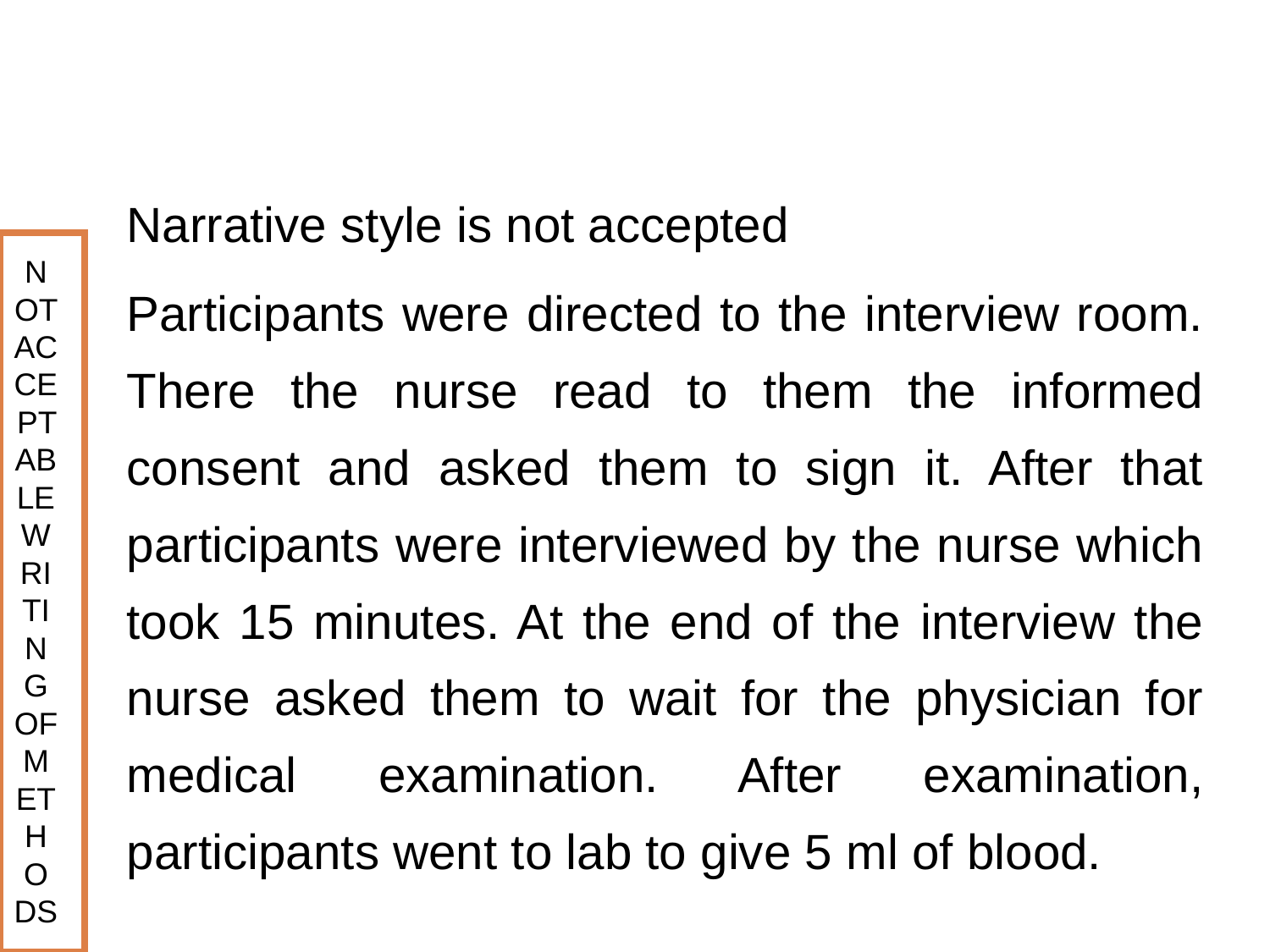

Narrative style is not accepted
Participants were directed to the interview room. There the nurse read to them the informed consent and asked them to sign it. After that participants were interviewed by the nurse which took 15 minutes. At the end of the interview the nurse asked them to wait for the physician for medical examination. After examination, participants went to lab to give 5 ml of blood.

NOT ACCEPTABLE WRITING OF METHODS